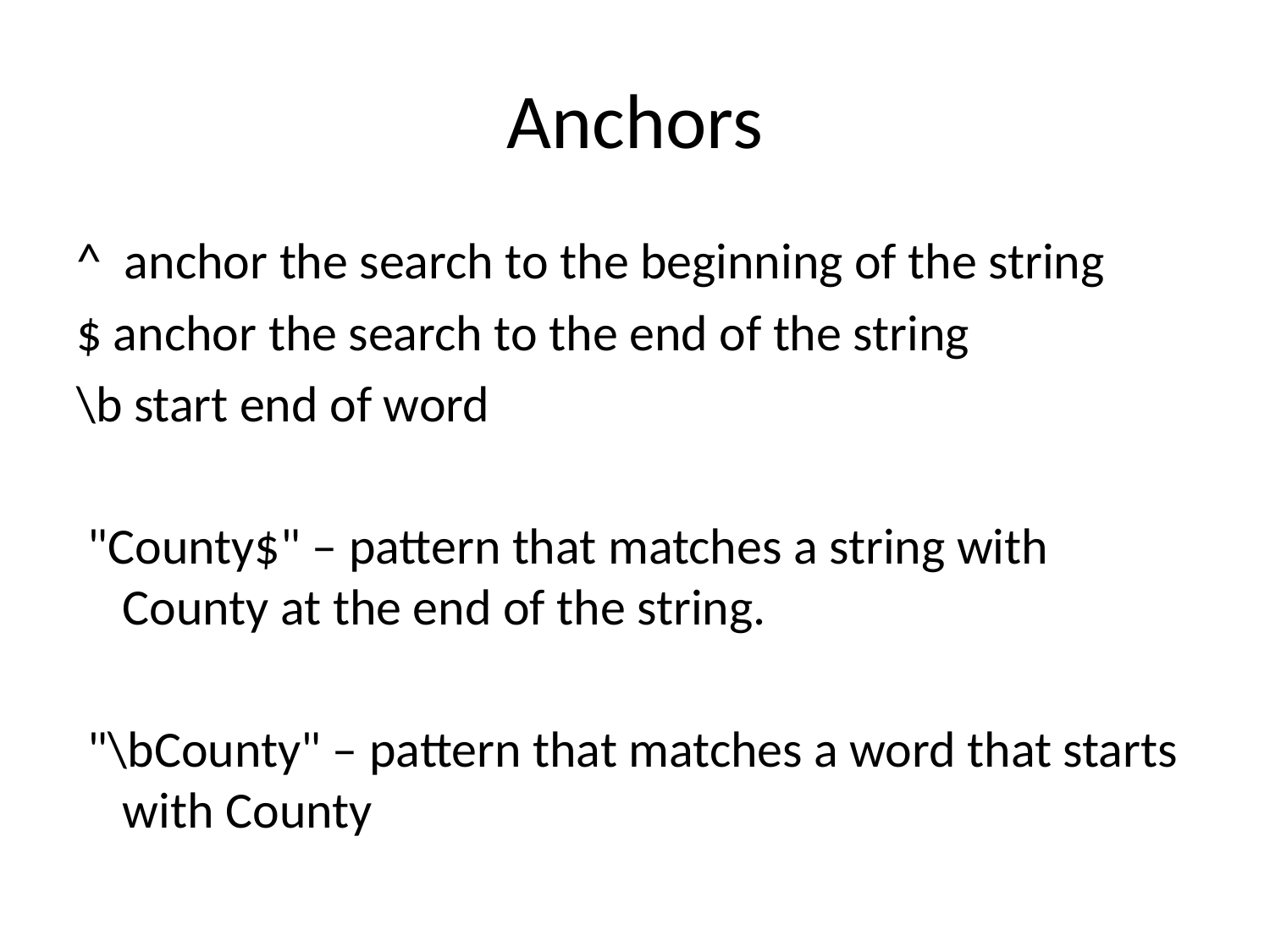

# Anchors
^  anchor the search to the beginning of the string
$ anchor the search to the end of the string
\b start end of word

 "County$" – pattern that matches a string with County at the end of the string.

 "\bCounty" – pattern that matches a word that starts with County